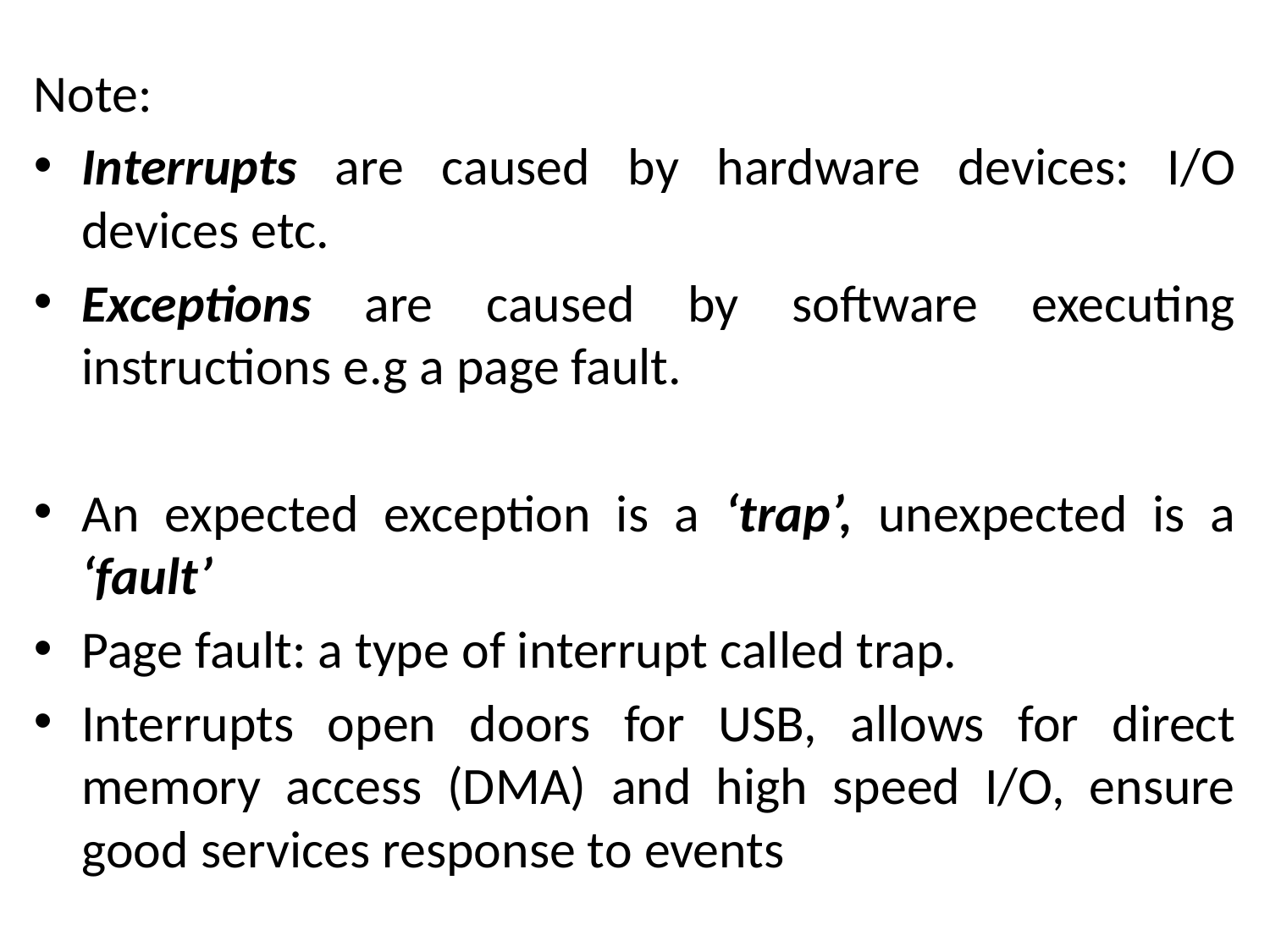

Note:
Interrupts are caused by hardware devices: I/O devices etc.
Exceptions are caused by software executing instructions e.g a page fault.

An expected exception is a ‘trap’, unexpected is a ‘fault’
Page fault: a type of interrupt called trap.
Interrupts open doors for USB, allows for direct memory access (DMA) and high speed I/O, ensure good services response to events